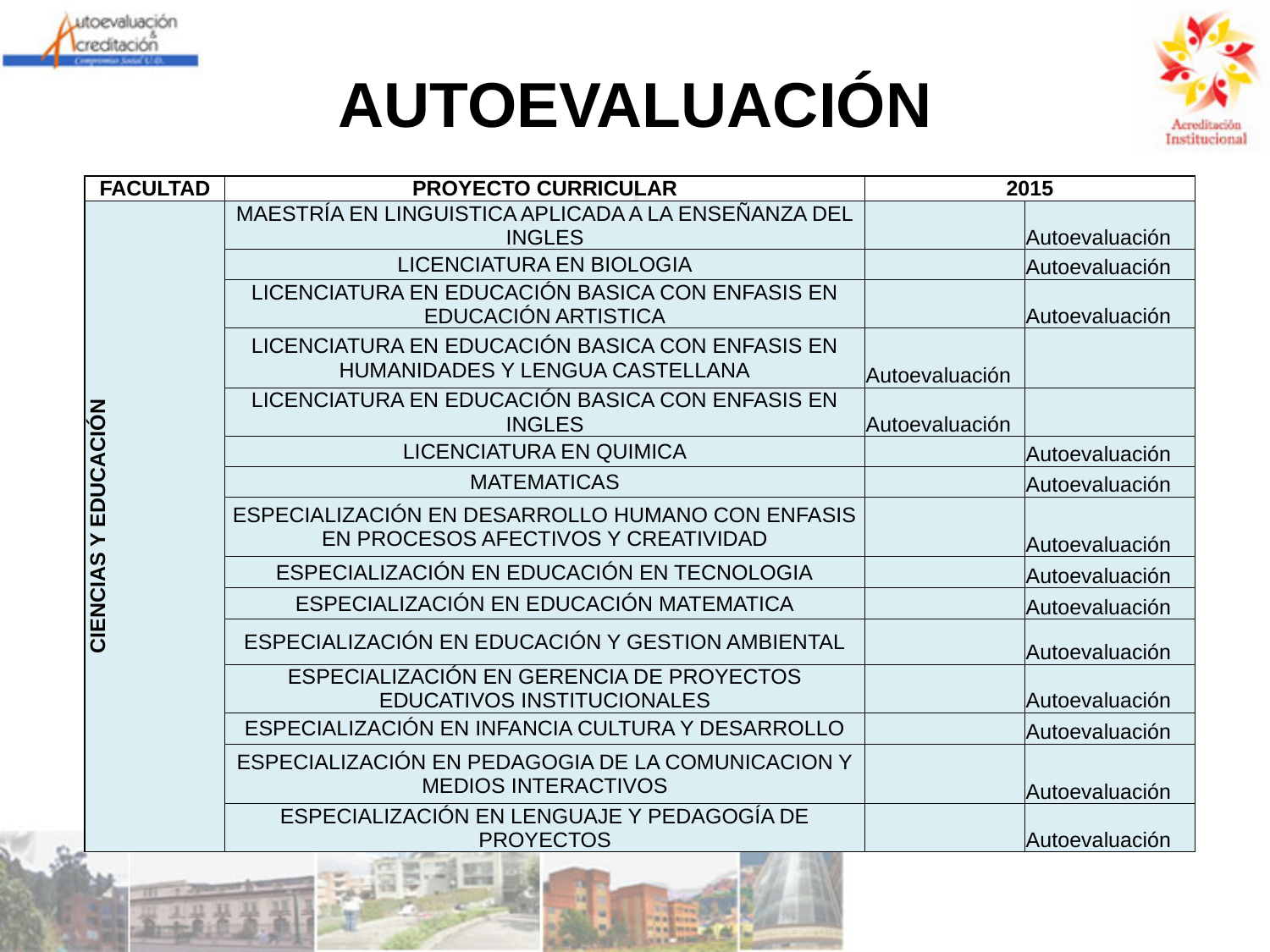

# AUTOEVALUACIÓN

| FACULTAD | PROYECTO CURRICULAR | 2015 |  |
| --- | --- | --- | --- |
| CIENCIAS Y EDUCACIÓN | MAESTRÍA EN LINGUISTICA APLICADA A LA ENSEÑANZA DEL INGLES |  | Autoevaluación |
|  | LICENCIATURA EN BIOLOGIA |  | Autoevaluación |
|  | LICENCIATURA EN EDUCACIÓN BASICA CON ENFASIS EN EDUCACIÓN ARTISTICA |  | Autoevaluación |
|  | LICENCIATURA EN EDUCACIÓN BASICA CON ENFASIS EN HUMANIDADES Y LENGUA CASTELLANA | Autoevaluación |  |
|  | LICENCIATURA EN EDUCACIÓN BASICA CON ENFASIS EN INGLES | Autoevaluación |  |
|  | LICENCIATURA EN QUIMICA |  | Autoevaluación |
|  | MATEMATICAS |  | Autoevaluación |
|  | ESPECIALIZACIÓN EN DESARROLLO HUMANO CON ENFASIS EN PROCESOS AFECTIVOS Y CREATIVIDAD |  | Autoevaluación |
|  | ESPECIALIZACIÓN EN EDUCACIÓN EN TECNOLOGIA |  | Autoevaluación |
|  | ESPECIALIZACIÓN EN EDUCACIÓN MATEMATICA |  | Autoevaluación |
|  | ESPECIALIZACIÓN EN EDUCACIÓN Y GESTION AMBIENTAL |  | Autoevaluación |
|  | ESPECIALIZACIÓN EN GERENCIA DE PROYECTOS EDUCATIVOS INSTITUCIONALES |  | Autoevaluación |
|  | ESPECIALIZACIÓN EN INFANCIA CULTURA Y DESARROLLO |  | Autoevaluación |
|  | ESPECIALIZACIÓN EN PEDAGOGIA DE LA COMUNICACION Y MEDIOS INTERACTIVOS |  | Autoevaluación |
|  | ESPECIALIZACIÓN EN LENGUAJE Y PEDAGOGÍA DE PROYECTOS |  | Autoevaluación |